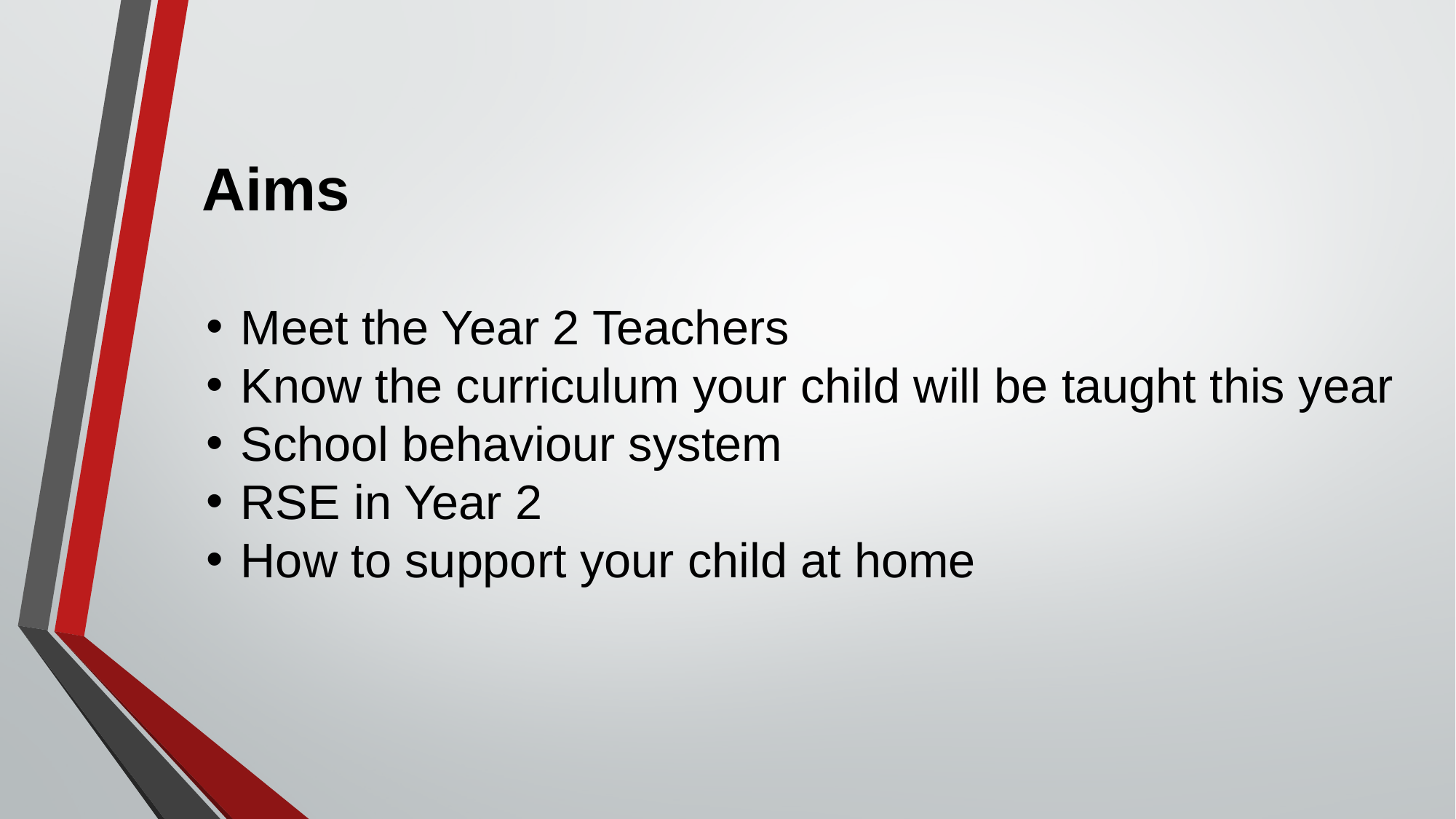

# Aims
Meet the Year 2 Teachers
Know the curriculum your child will be taught this year
School behaviour system
RSE in Year 2
How to support your child at home